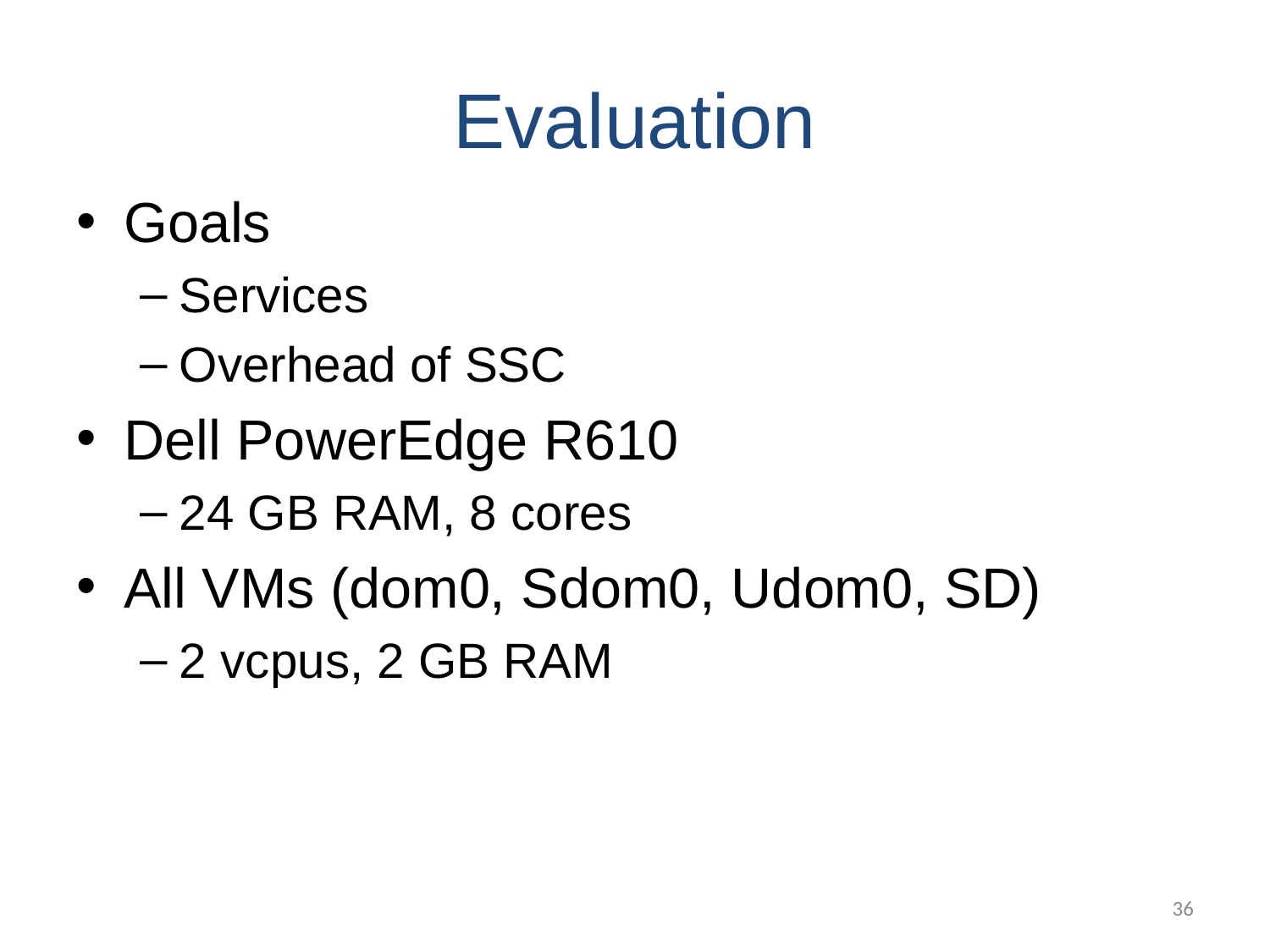

# Evaluation
Goals
Services
Overhead of SSC
Dell PowerEdge R610
24 GB RAM, 8 cores
All VMs (dom0, Sdom0, Udom0, SD)
2 vcpus, 2 GB RAM
36